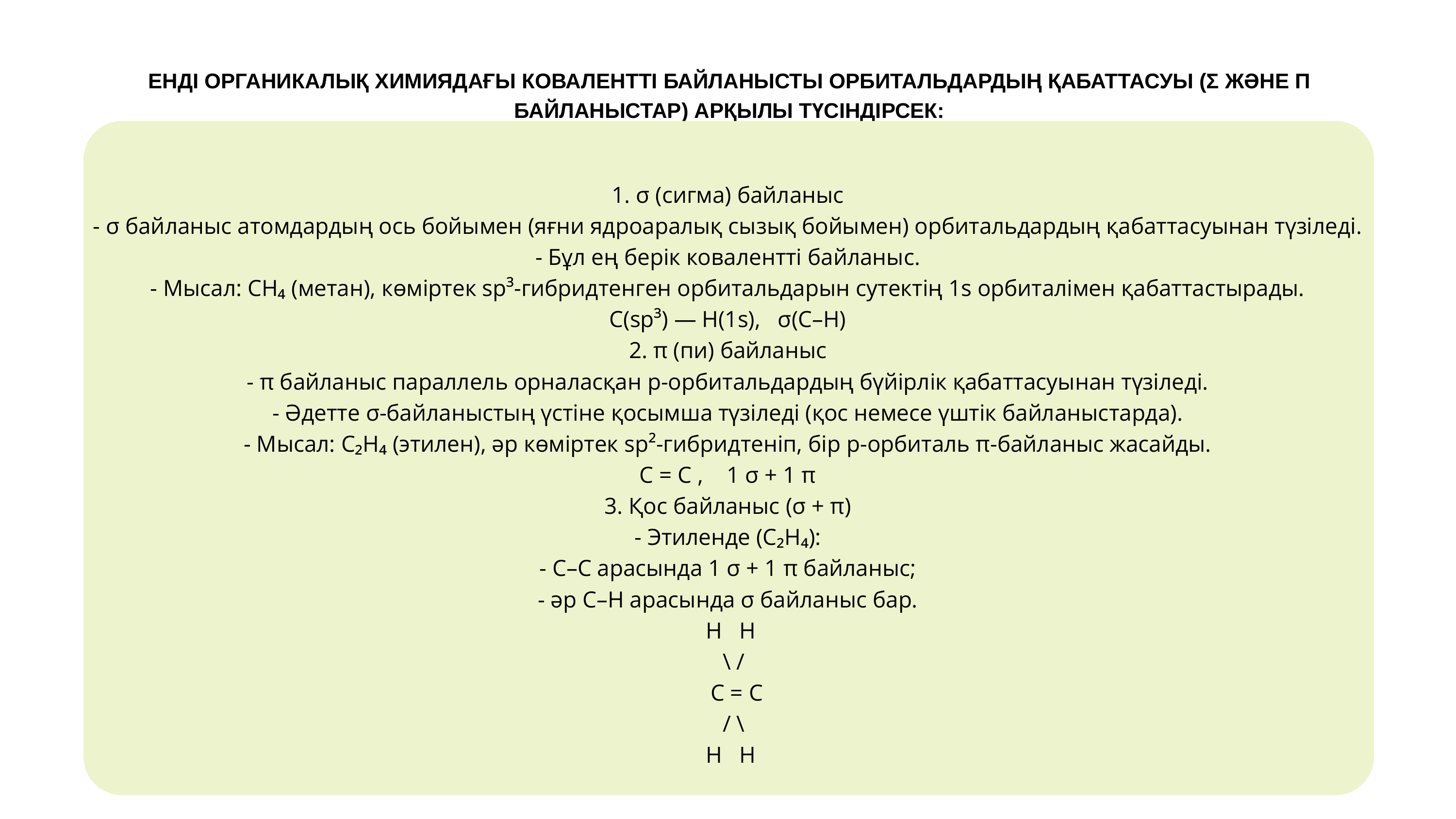

ЕНДІ ОРГАНИКАЛЫҚ ХИМИЯДАҒЫ КОВАЛЕНТТІ БАЙЛАНЫСТЫ ОРБИТАЛЬДАРДЫҢ ҚАБАТТАСУЫ (Σ ЖӘНЕ Π БАЙЛАНЫСТАР) АРҚЫЛЫ ТҮСІНДІРСЕК:

1. σ (сигма) байланыс
- σ байланыс атомдардың ось бойымен (яғни ядроаралық сызық бойымен) орбитальдардың қабаттасуынан түзіледі.
- Бұл ең берік ковалентті байланыс.
- Мысал: CH₄ (метан), көміртек sp³-гибридтенген орбитальдарын сутектің 1s орбиталімен қабаттастырады.
C(sp³) — H(1s),   σ(C–H)
2. π (пи) байланыс
- π байланыс параллель орналасқан р-орбитальдардың бүйірлік қабаттасуынан түзіледі.
- Әдетте σ-байланыстың үстіне қосымша түзіледі (қос немесе үштік байланыстарда).
- Мысал: C₂H₄ (этилен), әр көміртек sp²-гибридтеніп, бір p-орбиталь π-байланыс жасайды.
C = C ,    1 σ + 1 π
3. Қос байланыс (σ + π)
- Этиленде (C₂H₄):
- C–C арасында 1 σ + 1 π байланыс;
- әр C–H арасында σ байланыс бар.
 H   H
  \ /
   C = C
  / \
 H   H